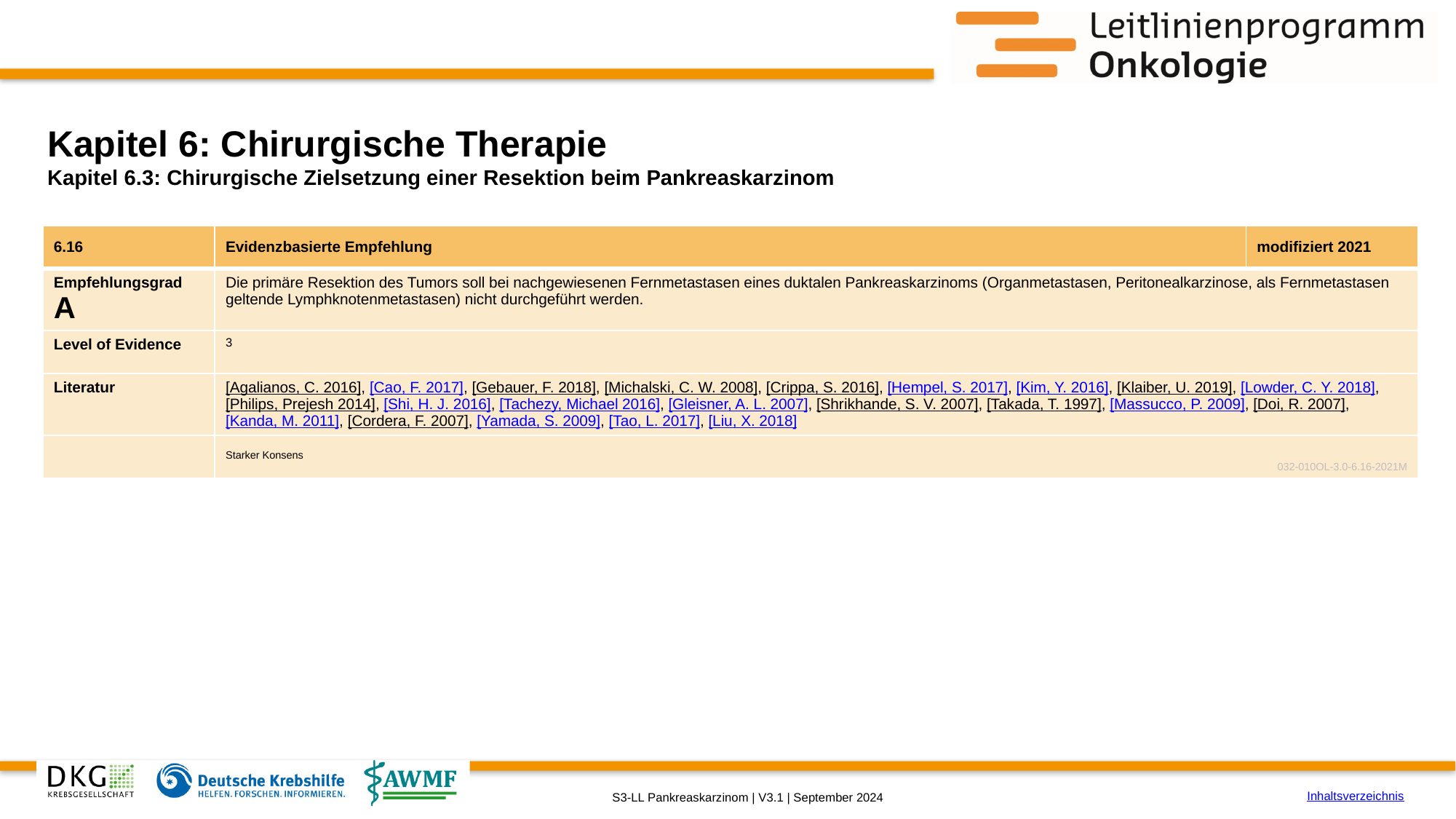

# Kapitel 6: Chirurgische Therapie
Kapitel 6.3: Chirurgische Zielsetzung einer Resektion beim Pankreaskarzinom
| 6.16 | Evidenzbasierte Empfehlung | modifiziert 2021 |
| --- | --- | --- |
| Empfehlungsgrad A | Die primäre Resektion des Tumors soll bei nachgewiesenen Fernmetastasen eines duktalen Pankreaskarzinoms (Organmetastasen, Peritonealkarzinose, als Fernmetastasen geltende Lymphknotenmetastasen) nicht durchgeführt werden. |  |
| Level of Evidence | 3 |  |
| Literatur | [Agalianos, C. 2016], [Cao, F. 2017], [Gebauer, F. 2018], [Michalski, C. W. 2008], [Crippa, S. 2016], [Hempel, S. 2017], [Kim, Y. 2016], [Klaiber, U. 2019], [Lowder, C. Y. 2018], [Philips, Prejesh 2014], [Shi, H. J. 2016], [Tachezy, Michael 2016], [Gleisner, A. L. 2007], [Shrikhande, S. V. 2007], [Takada, T. 1997], [Massucco, P. 2009], [Doi, R. 2007], [Kanda, M. 2011], [Cordera, F. 2007], [Yamada, S. 2009], [Tao, L. 2017], [Liu, X. 2018] |  |
|  | Starker Konsens 032-010OL-3.0-6.16-2021M |  |
Inhaltsverzeichnis
S3-LL Pankreaskarzinom | V3.1 | September 2024